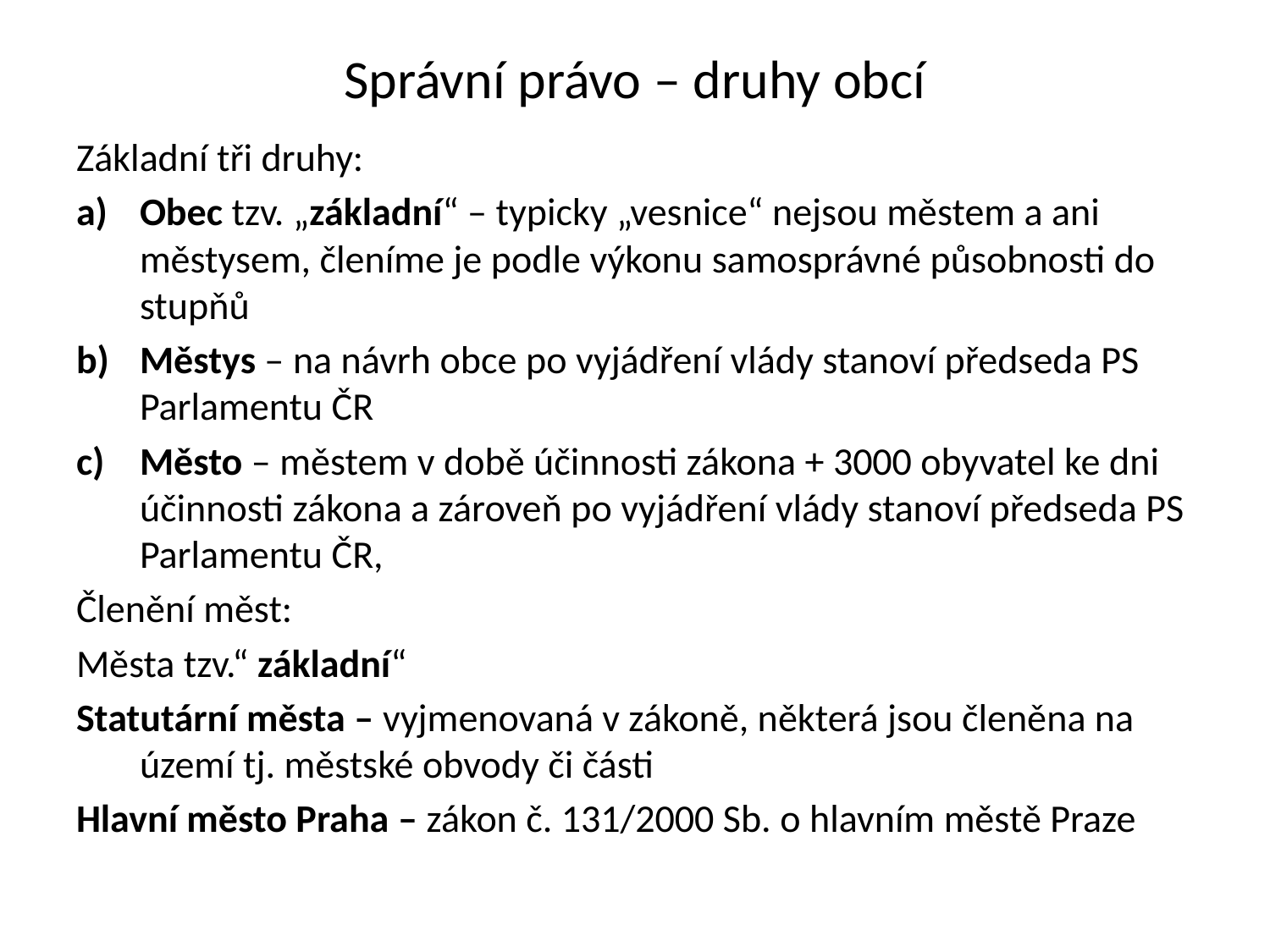

# Správní právo – druhy obcí
Základní tři druhy:
Obec tzv. „základní“ – typicky „vesnice“ nejsou městem a ani městysem, členíme je podle výkonu samosprávné působnosti do stupňů
Městys – na návrh obce po vyjádření vlády stanoví předseda PS Parlamentu ČR
Město – městem v době účinnosti zákona + 3000 obyvatel ke dni účinnosti zákona a zároveň po vyjádření vlády stanoví předseda PS Parlamentu ČR,
Členění měst:
Města tzv.“ základní“
Statutární města – vyjmenovaná v zákoně, některá jsou členěna na území tj. městské obvody či části
Hlavní město Praha – zákon č. 131/2000 Sb. o hlavním městě Praze